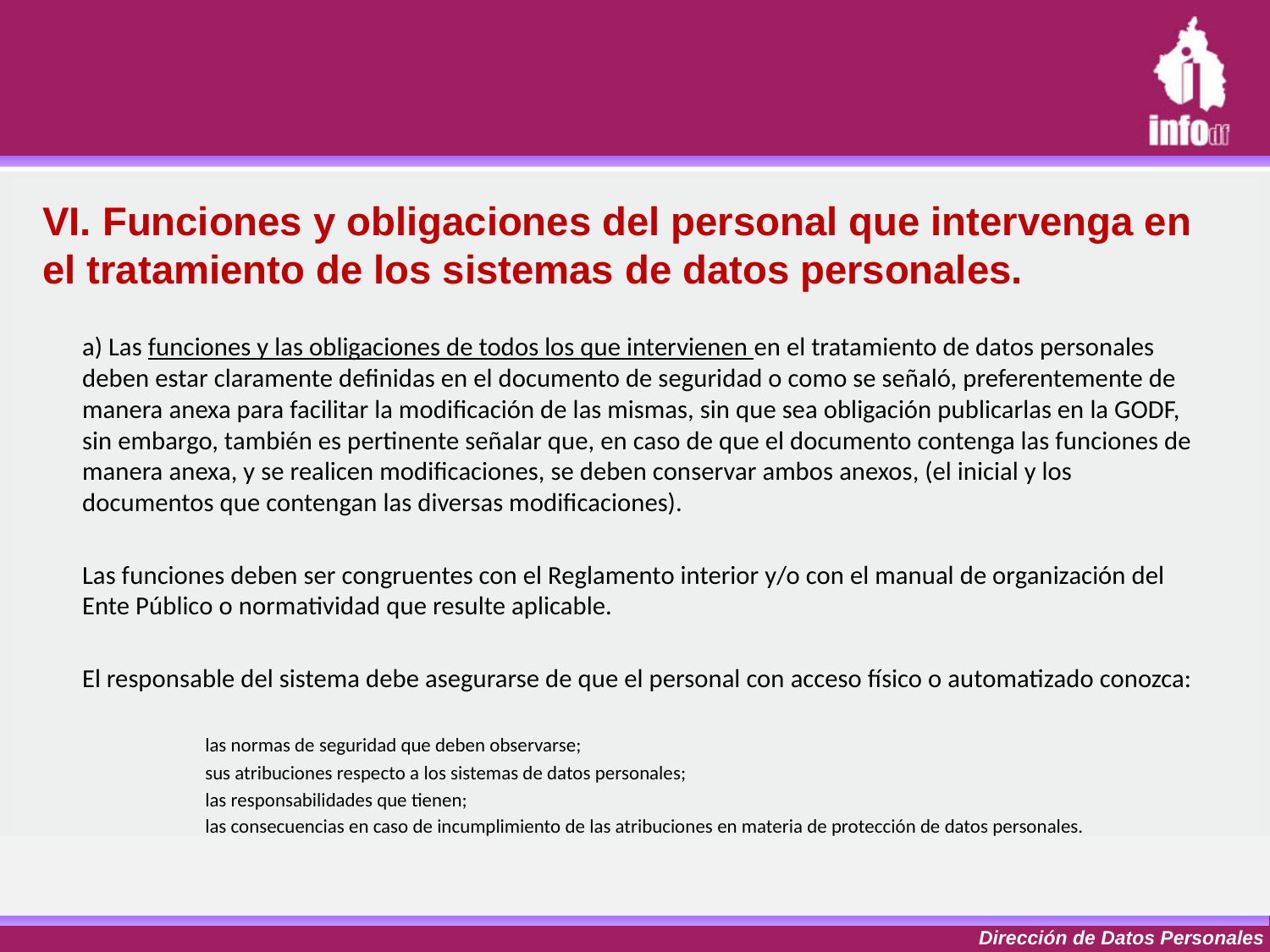

# VI. Funciones y obligaciones del personal que intervenga en el tratamiento de los sistemas de datos personales.

a) Las funciones y las obligaciones de todos los que intervienen en el tratamiento de datos personales deben estar claramente definidas en el documento de seguridad o como se señaló, preferentemente de manera anexa para facilitar la modificación de las mismas, sin que sea obligación publicarlas en la GODF, sin embargo, también es pertinente señalar que, en caso de que el documento contenga las funciones de manera anexa, y se realicen modificaciones, se deben conservar ambos anexos, (el inicial y los documentos que contengan las diversas modificaciones).

Las funciones deben ser congruentes con el Reglamento interior y/o con el manual de organización del Ente Público o normatividad que resulte aplicable.

El responsable del sistema debe asegurarse de que el personal con acceso físico o automatizado conozca:

las normas de seguridad que deben observarse;
sus atribuciones respecto a los sistemas de datos personales;
las responsabilidades que tienen;
las consecuencias en caso de incumplimiento de las atribuciones en materia de protección de datos personales.